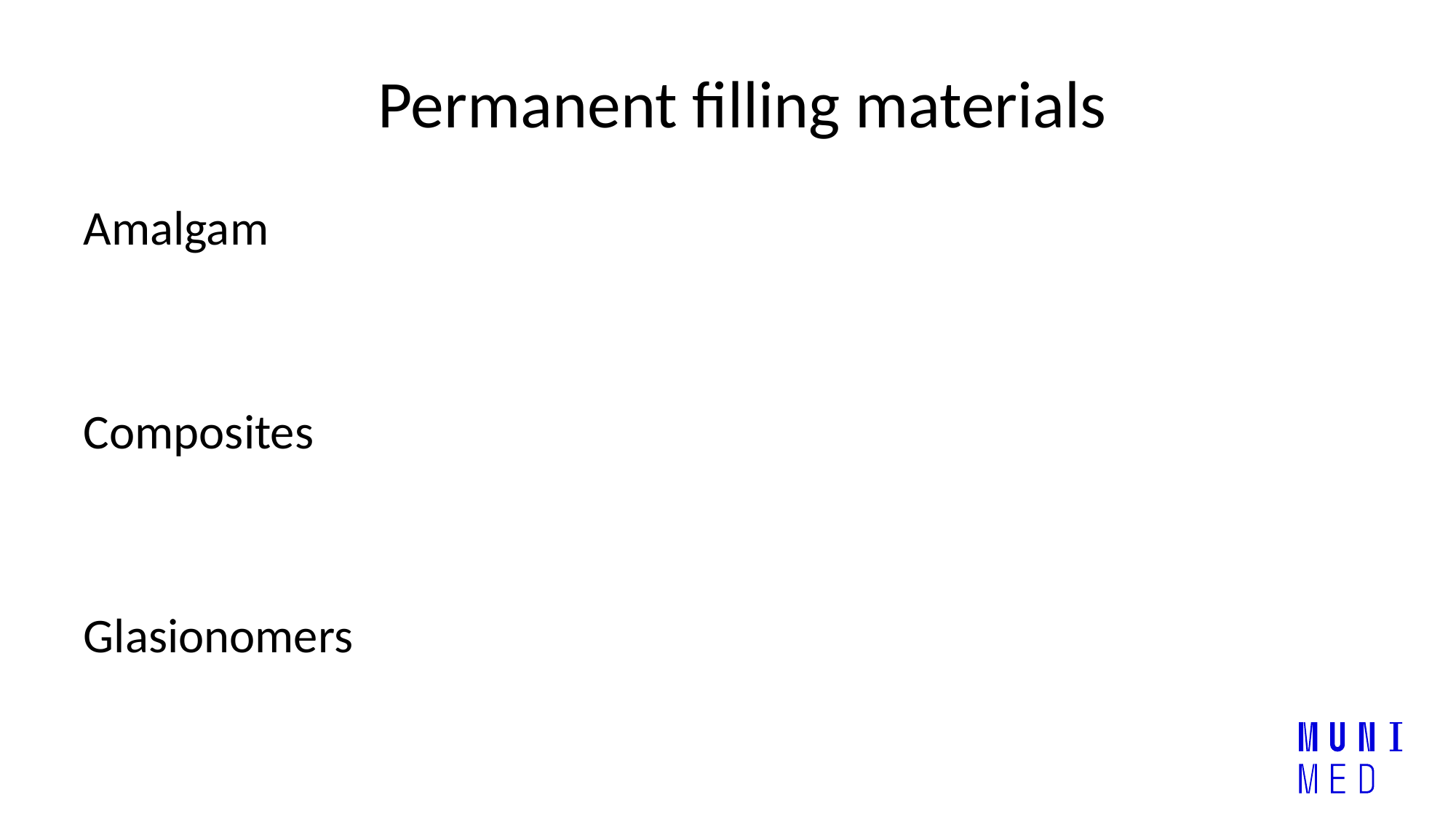

# Permanent filling materials
Amalgam

Composites

Glasionomers